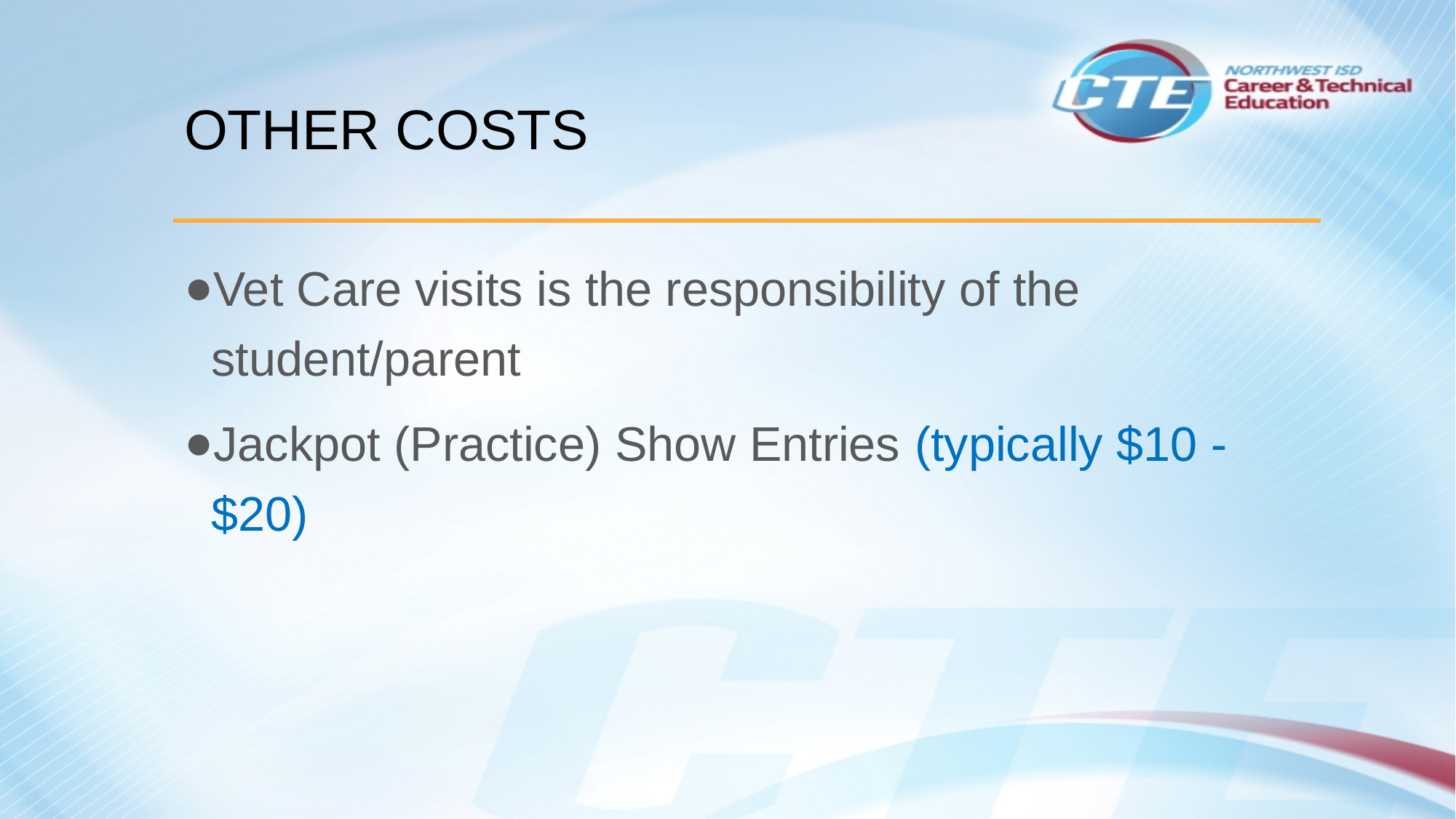

# OTHER COSTS
Vet Care visits is the responsibility of the student/parent
Jackpot (Practice) Show Entries (typically $10 - $20)